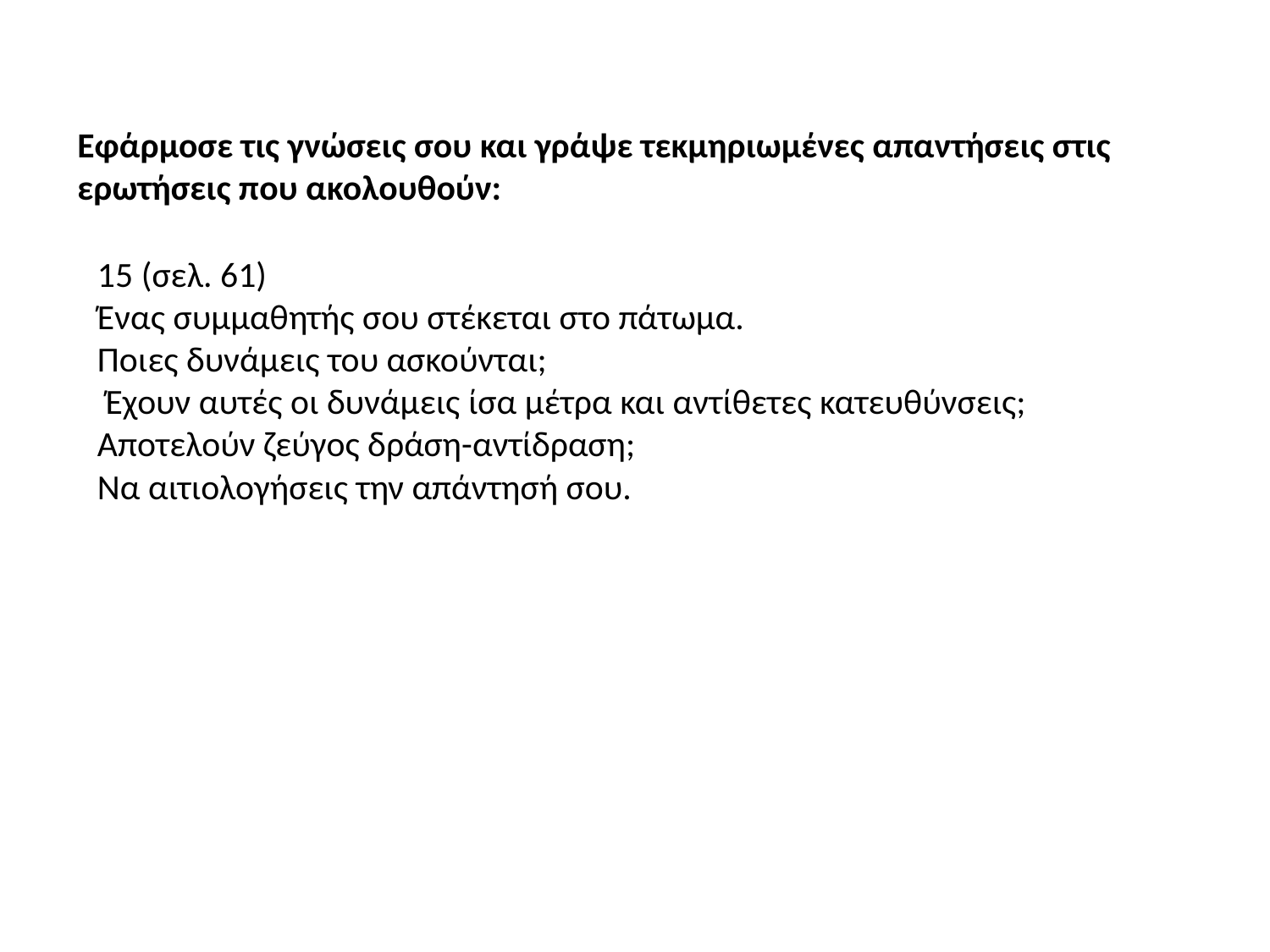

Εφάρμοσε τις γνώσεις σου και γράψε τεκμηριωμένες απαντήσεις στις ερωτήσεις που ακολουθούν:
15 (σελ. 61)
Ένας συμμαθητής σου στέκεται στο πάτωμα.
Ποιες δυνάμεις του ασκούνται;
 Έχουν αυτές οι δυνάμεις ίσα μέτρα και αντίθετες κατευθύνσεις; Αποτελούν ζεύγος δράση-αντίδραση;
Να αιτιολογήσεις την απάντησή σου.